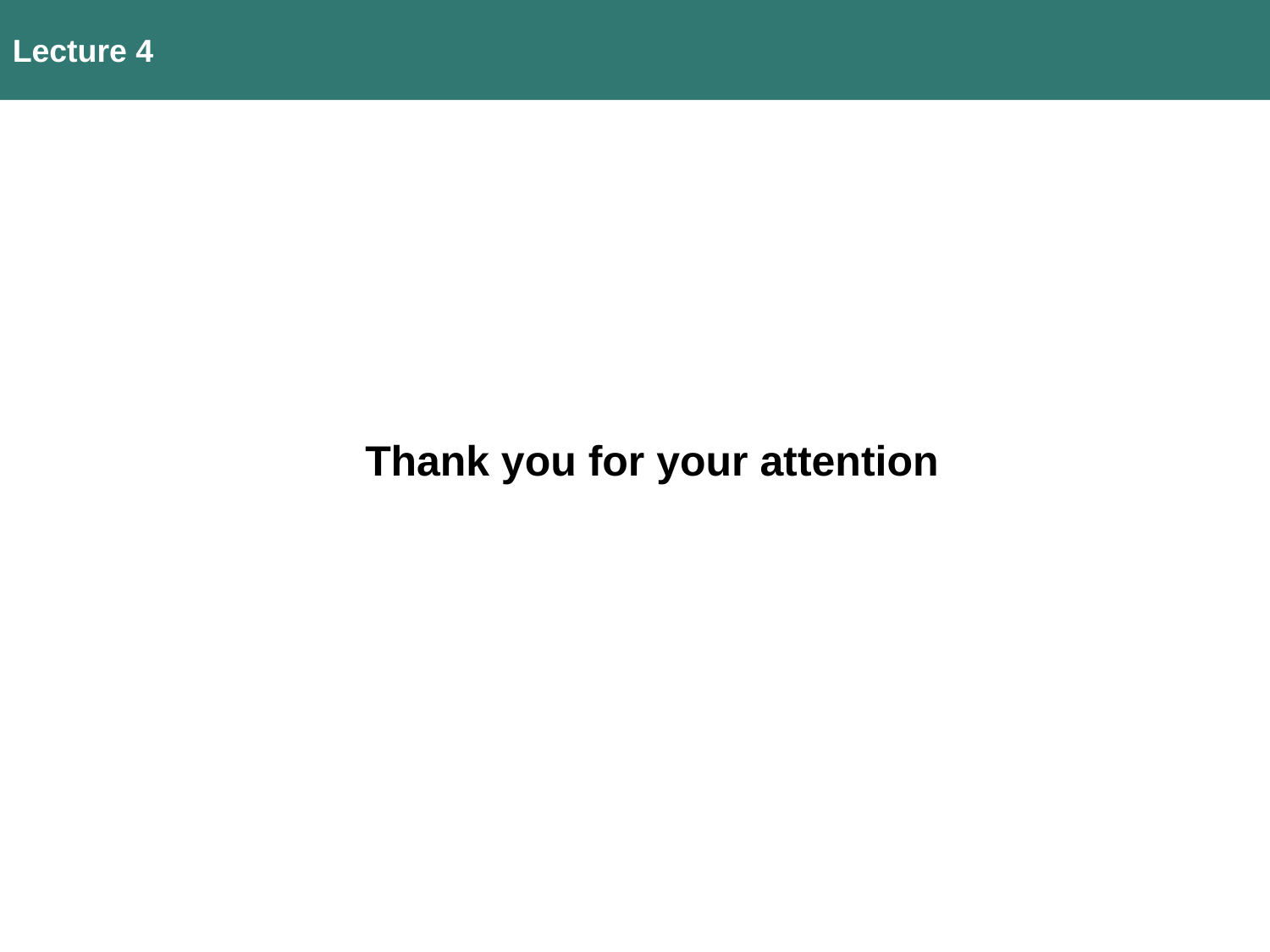

Lecture 4

Thank you for your attention